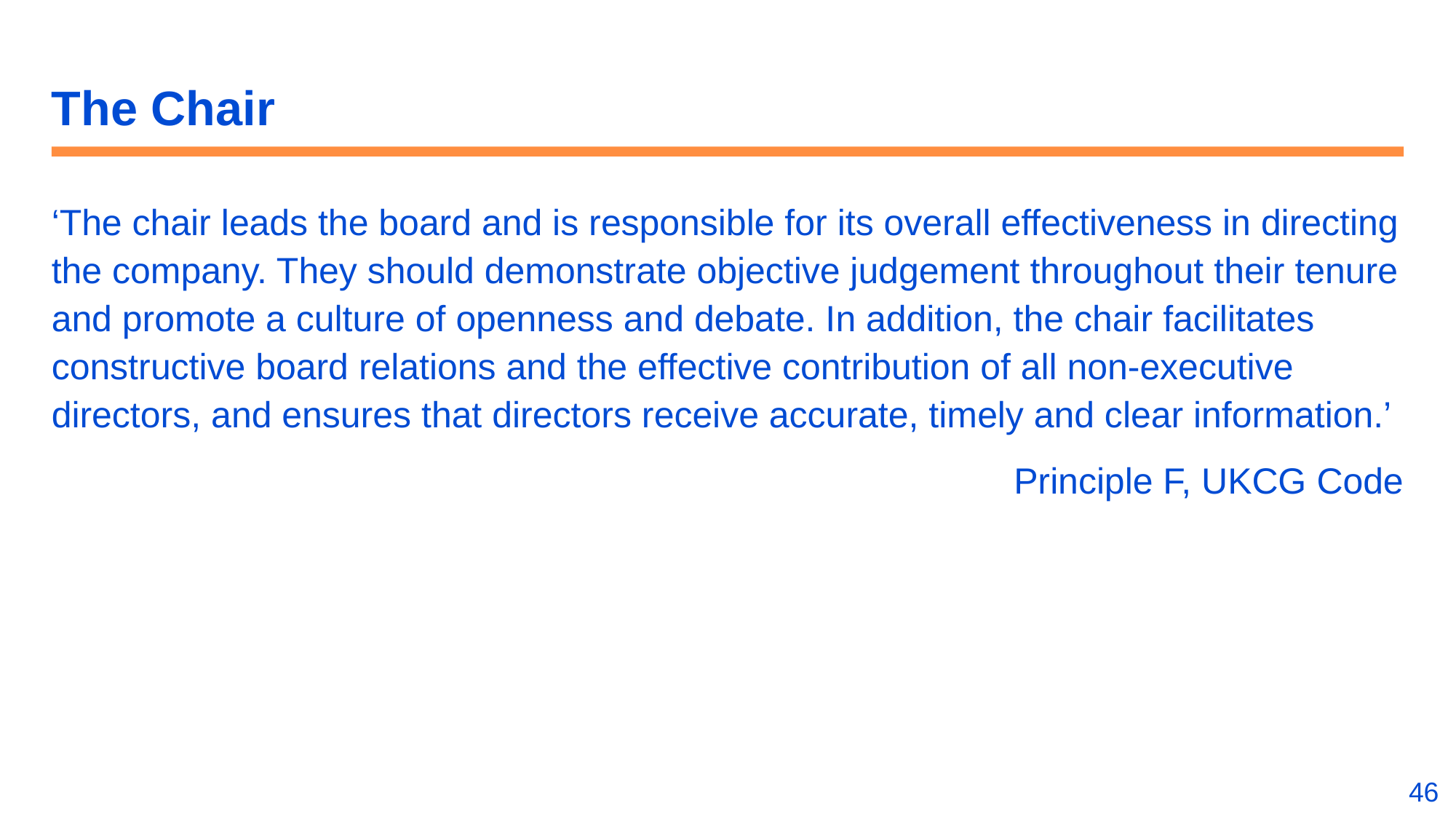

# The Chair
‘The chair leads the board and is responsible for its overall effectiveness in directing the company. They should demonstrate objective judgement throughout their tenure and promote a culture of openness and debate. In addition, the chair facilitates constructive board relations and the effective contribution of all non-executive directors, and ensures that directors receive accurate, timely and clear information.’
Principle F, UKCG Code